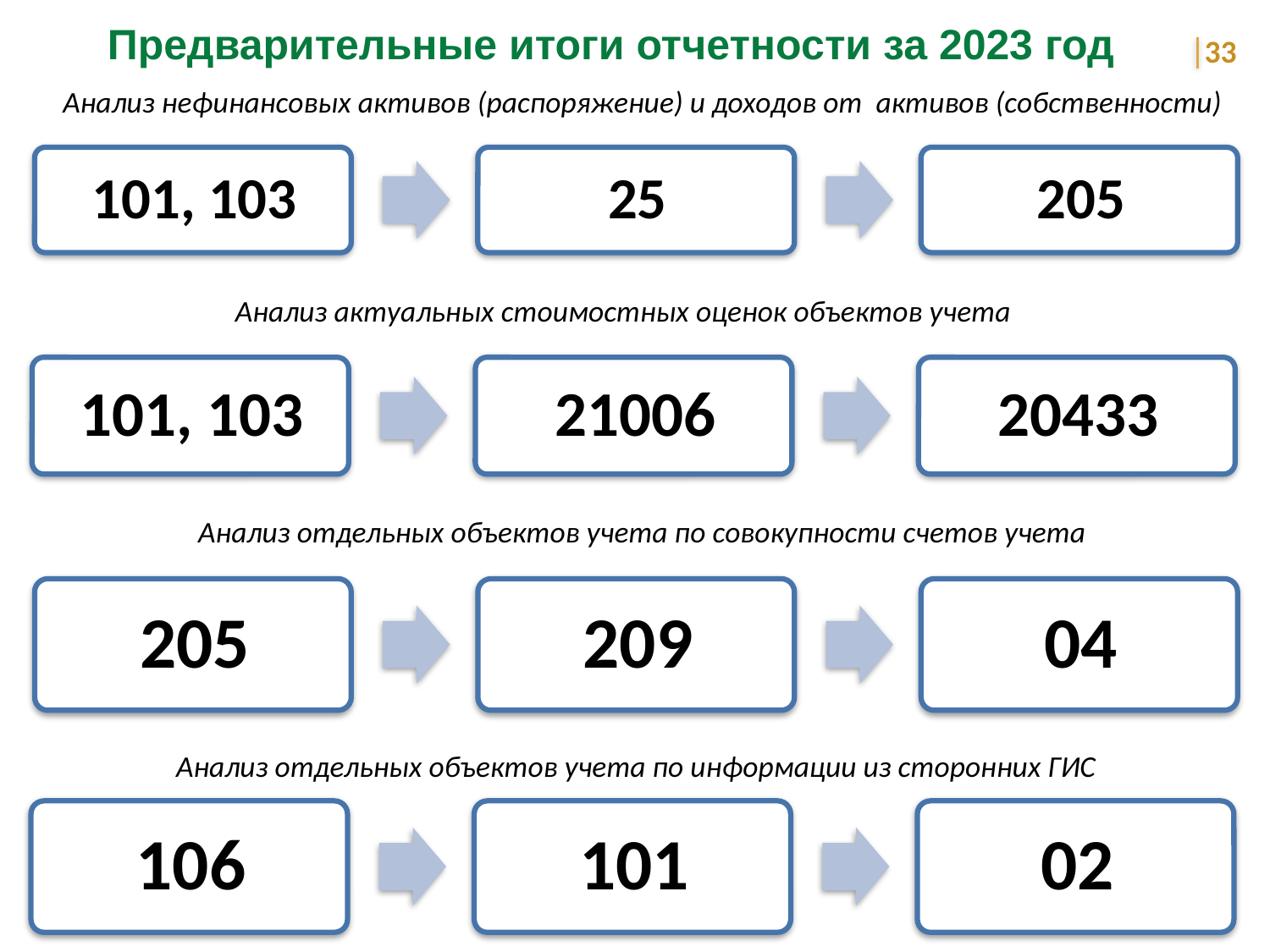

Предварительные итоги отчетности за 2023 год
33
Анализ нефинансовых активов (распоряжение) и доходов от  активов (собственности)
101, 103

25

205
Анализ актуальных стоимостных оценок объектов учета
101, 103

21006

20433
Анализ отдельных объектов учета по совокупности счетов учета
205

209

04
Анализ отдельных объектов учета по информации из сторонних ГИС
106

101

02